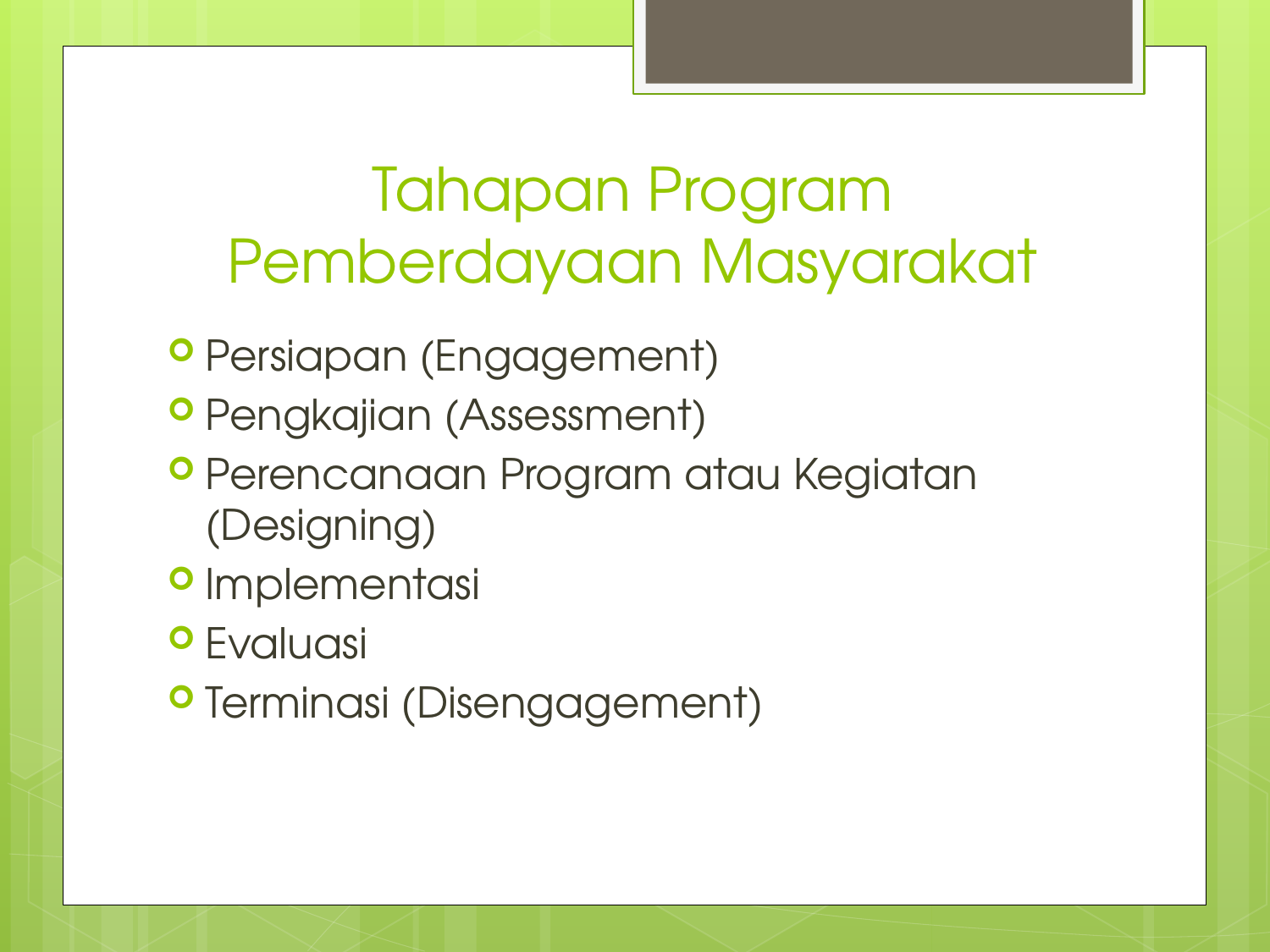

# Tahapan Program Pemberdayaan Masyarakat
Persiapan (Engagement)
Pengkajian (Assessment)
Perencanaan Program atau Kegiatan (Designing)
Implementasi
Evaluasi
Terminasi (Disengagement)